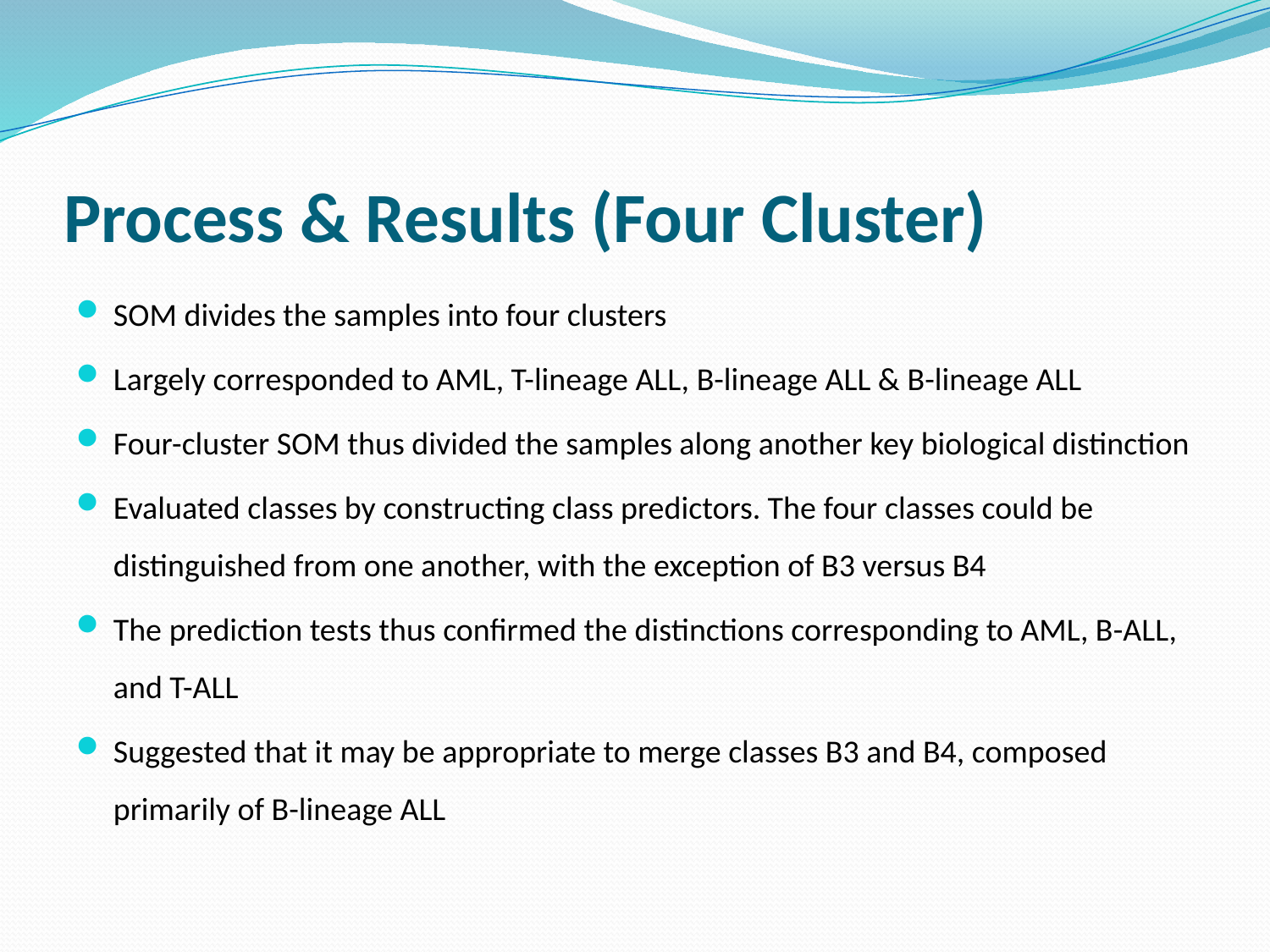

# Process & Results (Four Cluster)
SOM divides the samples into four clusters
Largely corresponded to AML, T-lineage ALL, B-lineage ALL & B-lineage ALL
Four-cluster SOM thus divided the samples along another key biological distinction
Evaluated classes by constructing class predictors. The four classes could be distinguished from one another, with the exception of B3 versus B4
The prediction tests thus confirmed the distinctions corresponding to AML, B-ALL, and T-ALL
Suggested that it may be appropriate to merge classes B3 and B4, composed primarily of B-lineage ALL